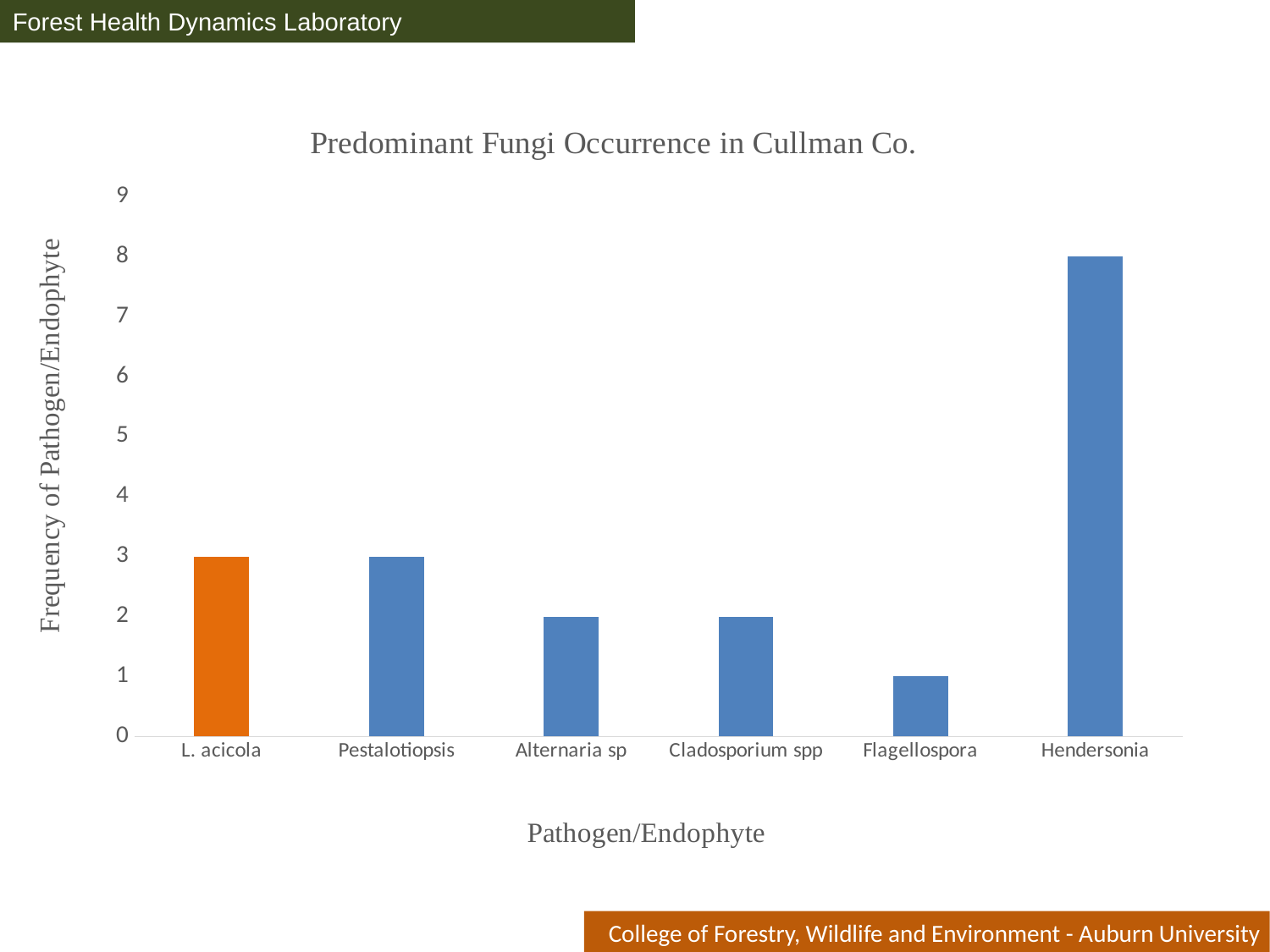

Forest Health Dynamics Laboratory

### Chart: Predominant Fungi Occurrence in Cullman Co.

| Category |  |
|---|---|
| L. acicola | 3.0 |
| Pestalotiopsis | 3.0 |
| Alternaria sp | 2.0 |
| Cladosporium spp | 2.0 |
| Flagellospora | 1.0 |
| Hendersonia | 8.0 |

College of Forestry, Wildlife and Environment - Auburn University